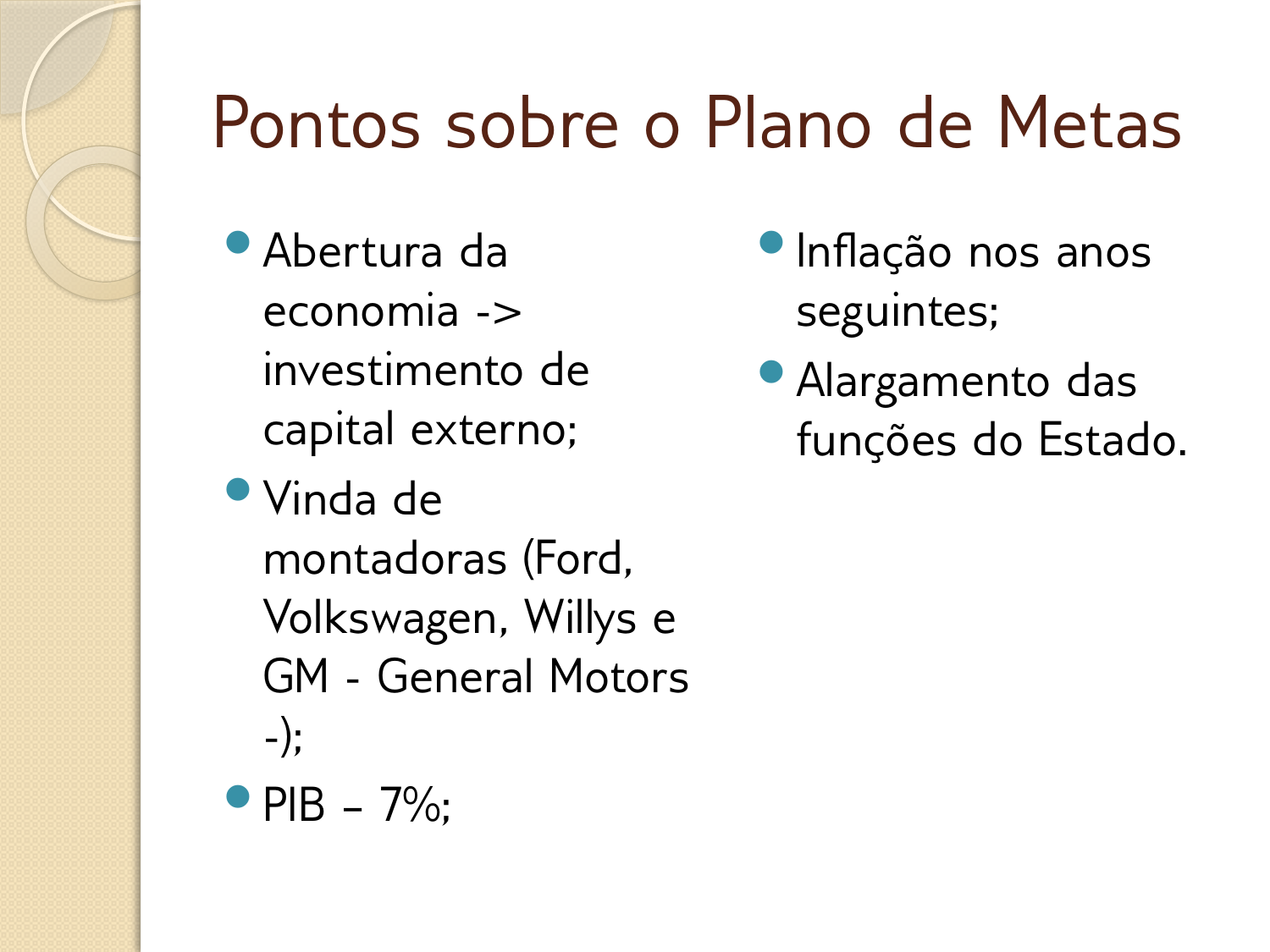

# Pontos sobre o Plano de Metas
Abertura da economia -> investimento de capital externo;
Vinda de montadoras (Ford, Volkswagen, Willys e GM - General Motors -);
PIB – 7%;

Inflação nos anos seguintes;
Alargamento das funções do Estado.